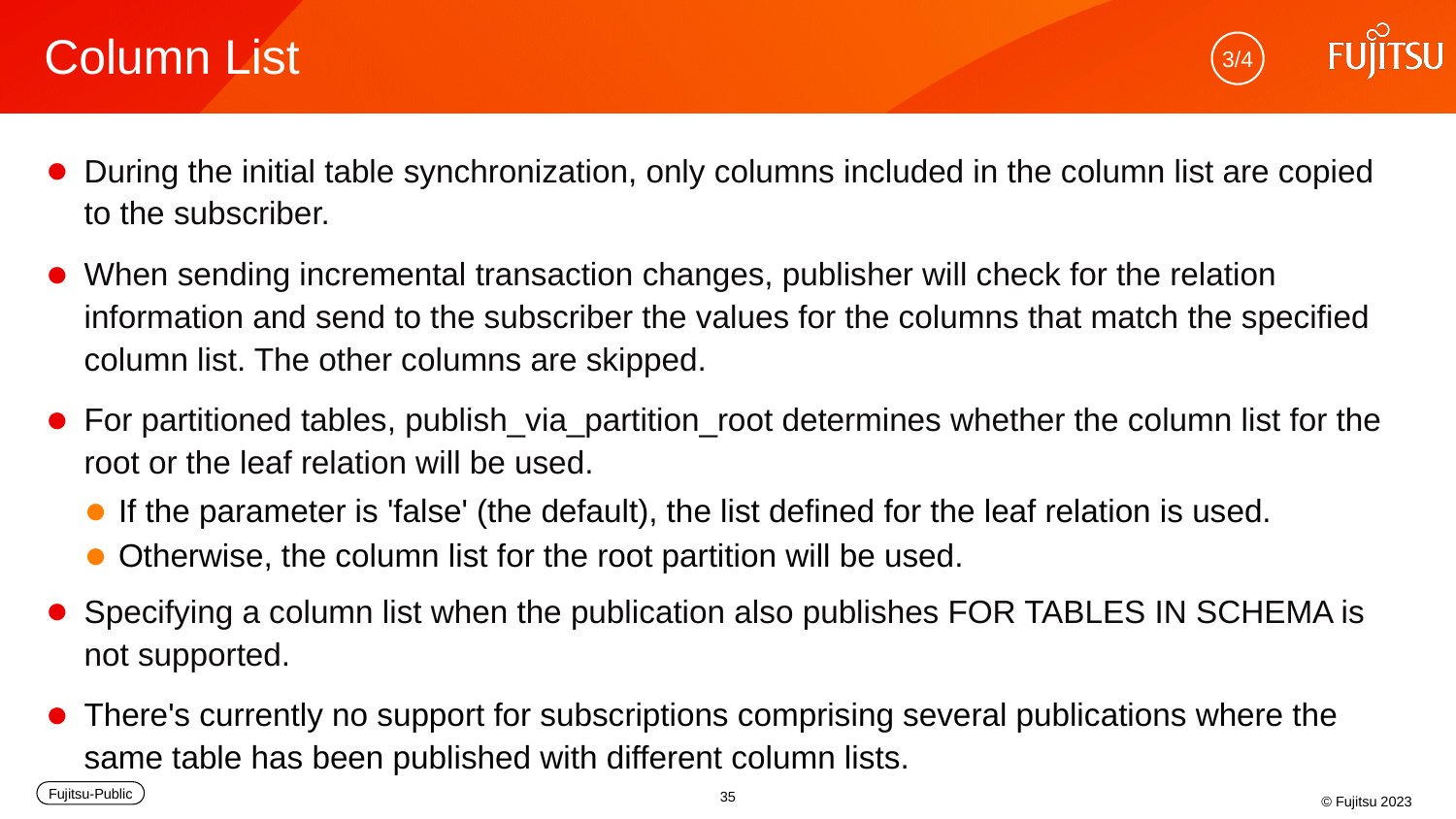

# Column List
3/4
During the initial table synchronization, only columns included in the column list are copied to the subscriber.
When sending incremental transaction changes, publisher will check for the relation information and send to the subscriber the values for the columns that match the specified column list. The other columns are skipped.
For partitioned tables, publish_via_partition_root determines whether the column list for the root or the leaf relation will be used.
If the parameter is 'false' (the default), the list defined for the leaf relation is used.
Otherwise, the column list for the root partition will be used.
Specifying a column list when the publication also publishes FOR TABLES IN SCHEMA is not supported.
There's currently no support for subscriptions comprising several publications where the same table has been published with different column lists.